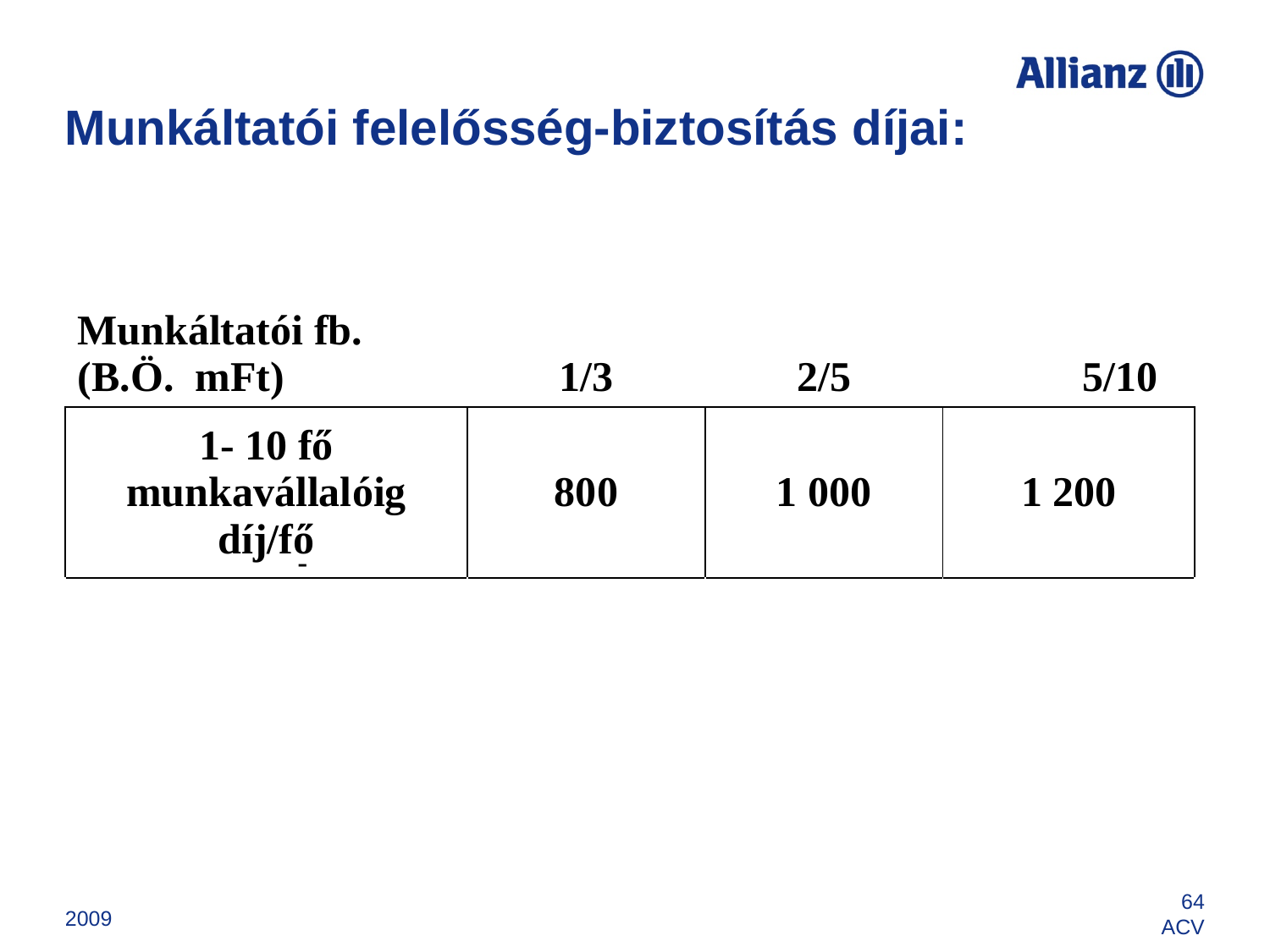

# Munkáltatói felelősség-biztosítás díjai:
|  |  |  |  |
| --- | --- | --- | --- |
| Munkáltatói fb. (B.Ö. mFt) | 1/3 | 2/5 | 5/10 |
| 1- 10 fő munkavállalóig díj/fő | 800 | 1 000 | 1 200 |
|  |  |  |  |

-

2009
64
ACV